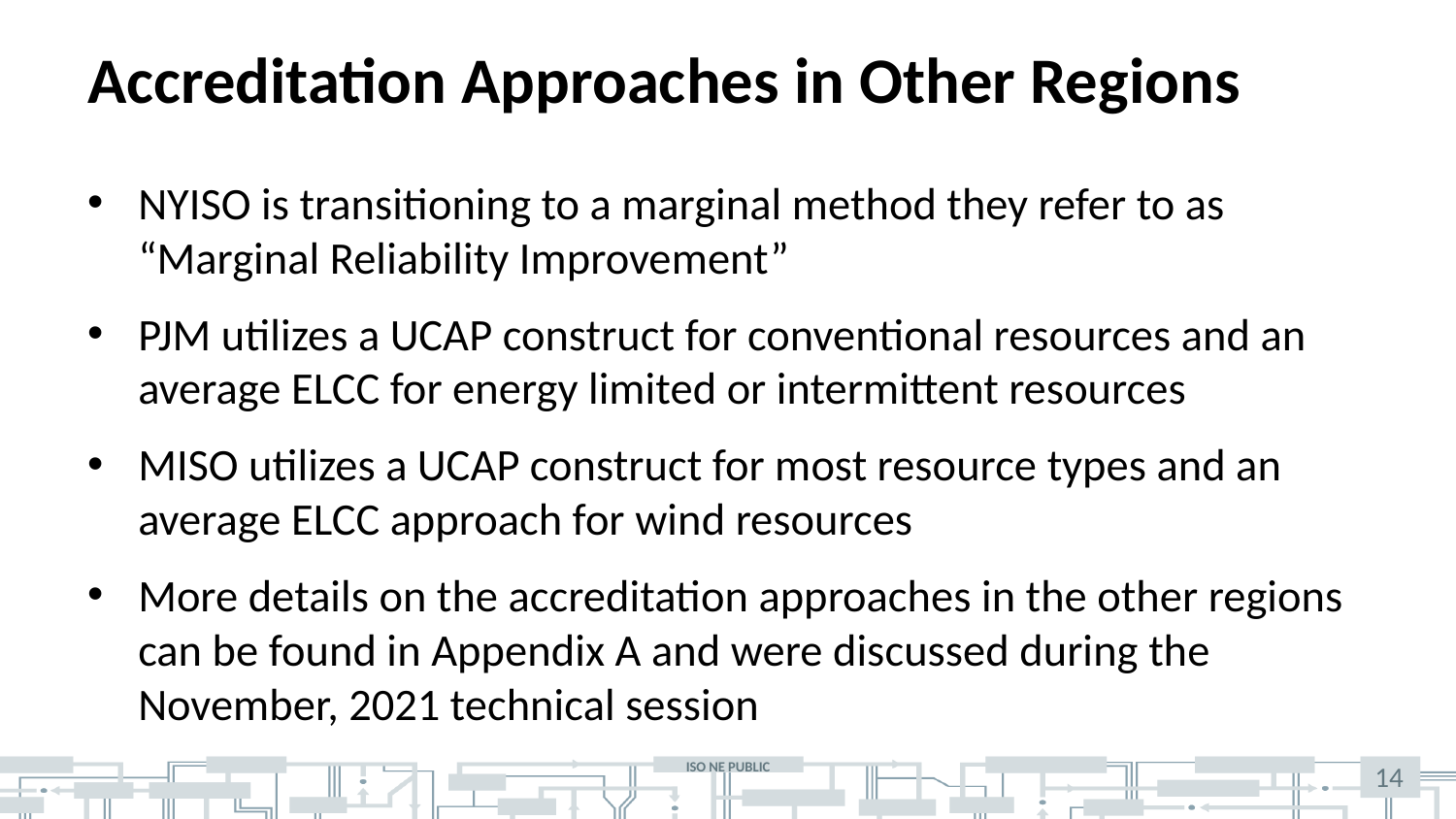

# Accreditation Approaches in Other Regions
NYISO is transitioning to a marginal method they refer to as “Marginal Reliability Improvement”
PJM utilizes a UCAP construct for conventional resources and an average ELCC for energy limited or intermittent resources
MISO utilizes a UCAP construct for most resource types and an average ELCC approach for wind resources
More details on the accreditation approaches in the other regions can be found in Appendix A and were discussed during the November, 2021 technical session
14